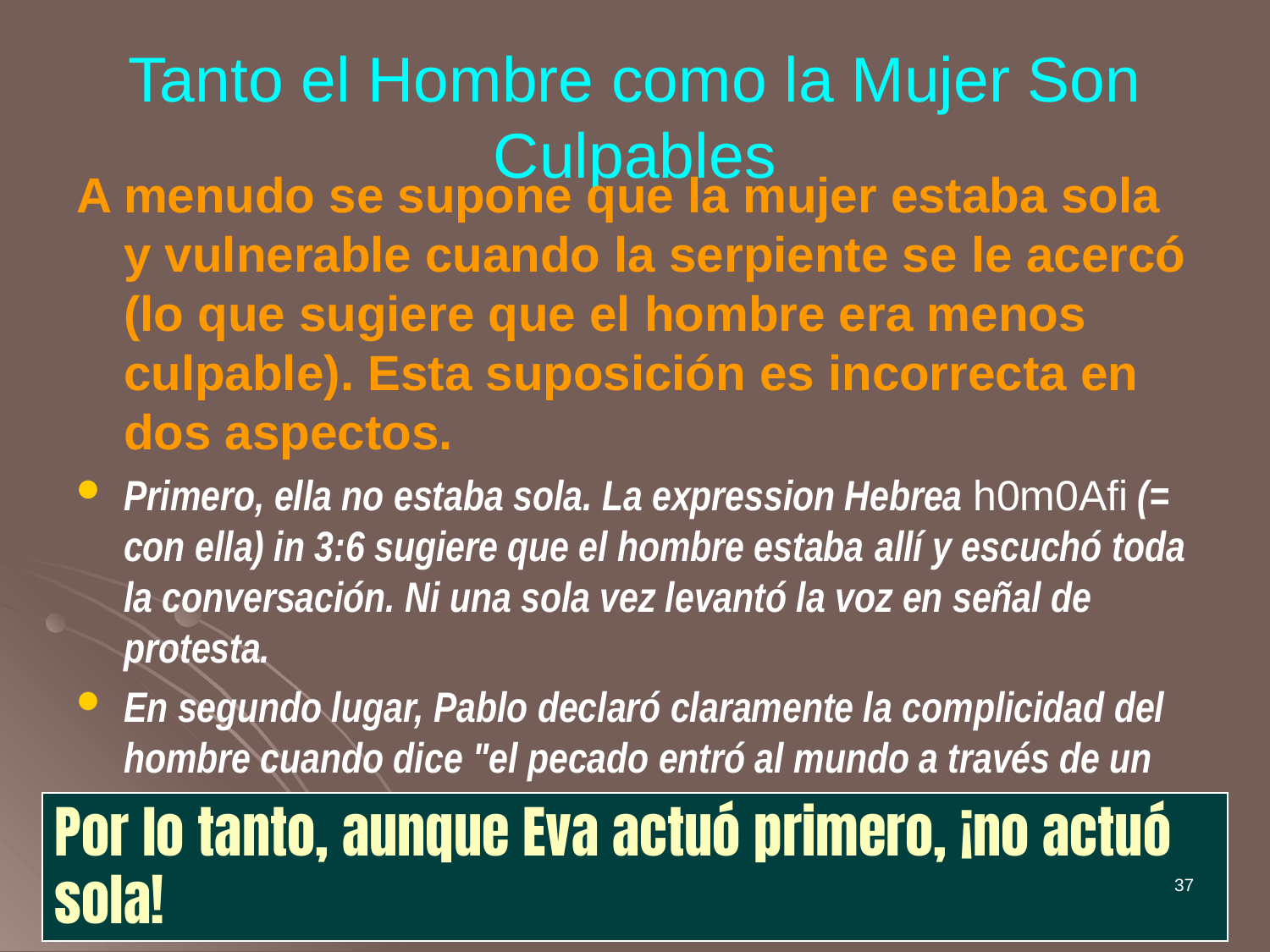

# Tanto el Hombre como la Mujer Son Culpables
A menudo se supone que la mujer estaba sola y vulnerable cuando la serpiente se le acercó (lo que sugiere que el hombre era menos culpable). Esta suposición es incorrecta en dos aspectos.
Primero, ella no estaba sola. La expression Hebrea h0m0Afi (= con ella) in 3:6 sugiere que el hombre estaba allí y escuchó toda la conversación. Ni una sola vez levantó la voz en señal de protesta.
En segundo lugar, Pablo declaró claramente la complicidad del hombre cuando dice "el pecado entró al mundo a través de un hombre" (Ro. 5:12).
Por lo tanto, aunque Eva actuó primero, ¡no actuó sola!
37